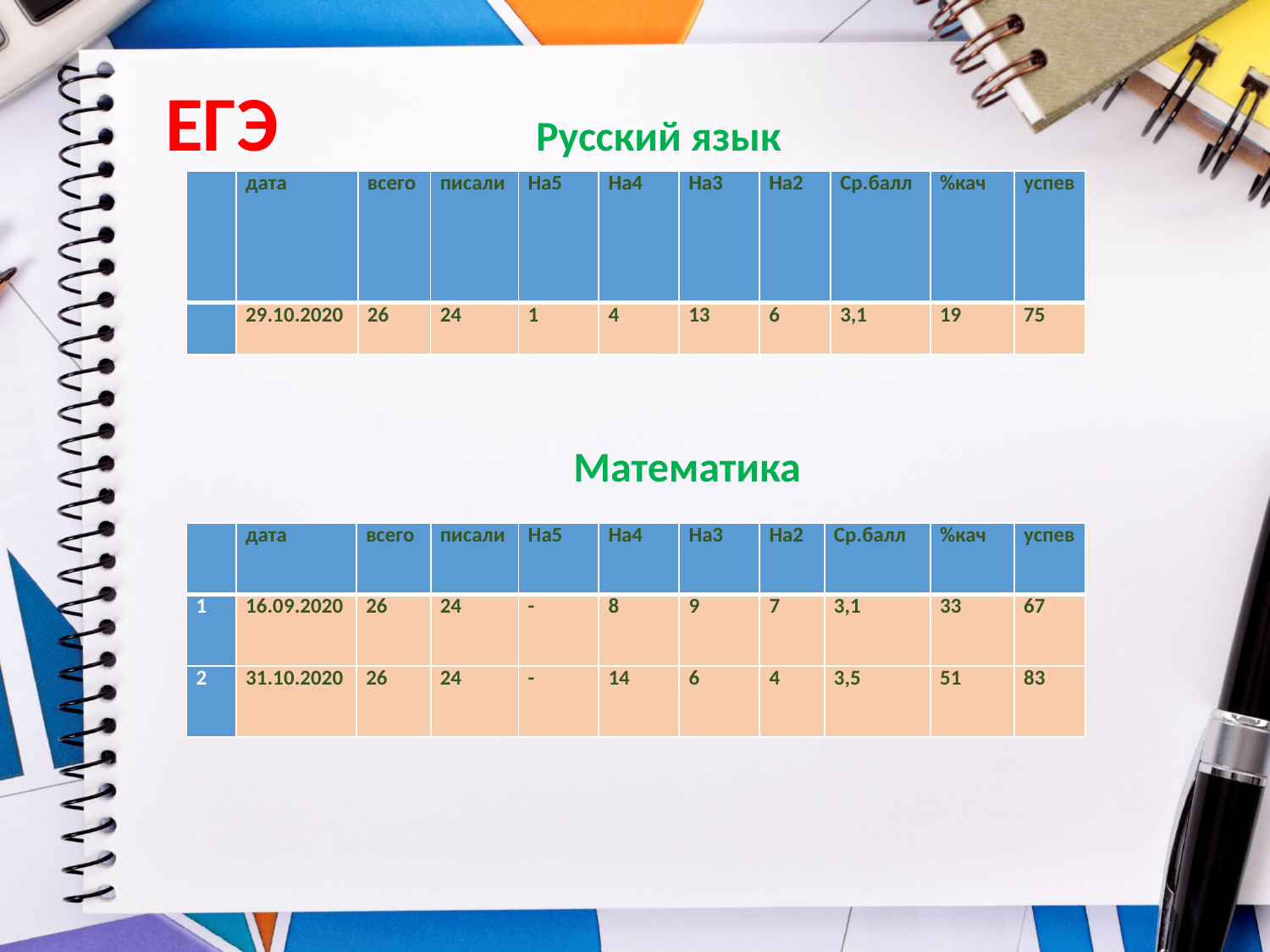

ЕГЭ                           Русский язык
|  | дата | всего | писали | На5 | На4 | На3 | На2 | Ср.балл | %кач | успев |
| --- | --- | --- | --- | --- | --- | --- | --- | --- | --- | --- |
|  | 29.10.2020 | 26 | 24 | 1 | 4 | 13 | 6 | 3,1 | 19 | 75 |
       Математика

|  | дата | всего | писали | На5 | На4 | На3 | На2 | Ср.балл | %кач | успев |
| --- | --- | --- | --- | --- | --- | --- | --- | --- | --- | --- |
| 1 | 16.09.2020 | 26 | 24 | - | 8 | 9 | 7 | 3,1 | 33 | 67 |
| 2 | 31.10.2020 | 26 | 24 | - | 14 | 6 | 4 | 3,5 | 51 | 83 |